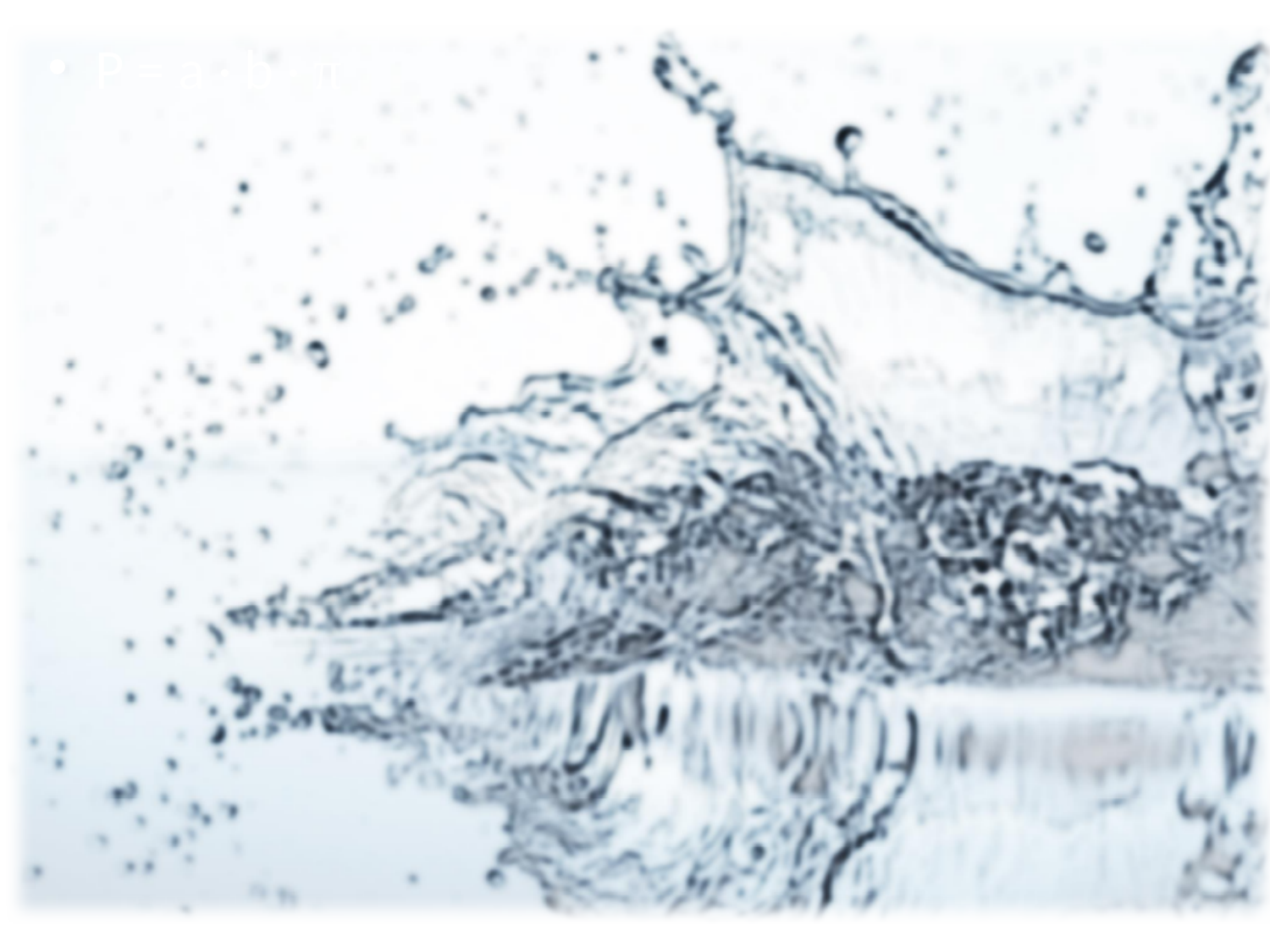

P = a · b · π